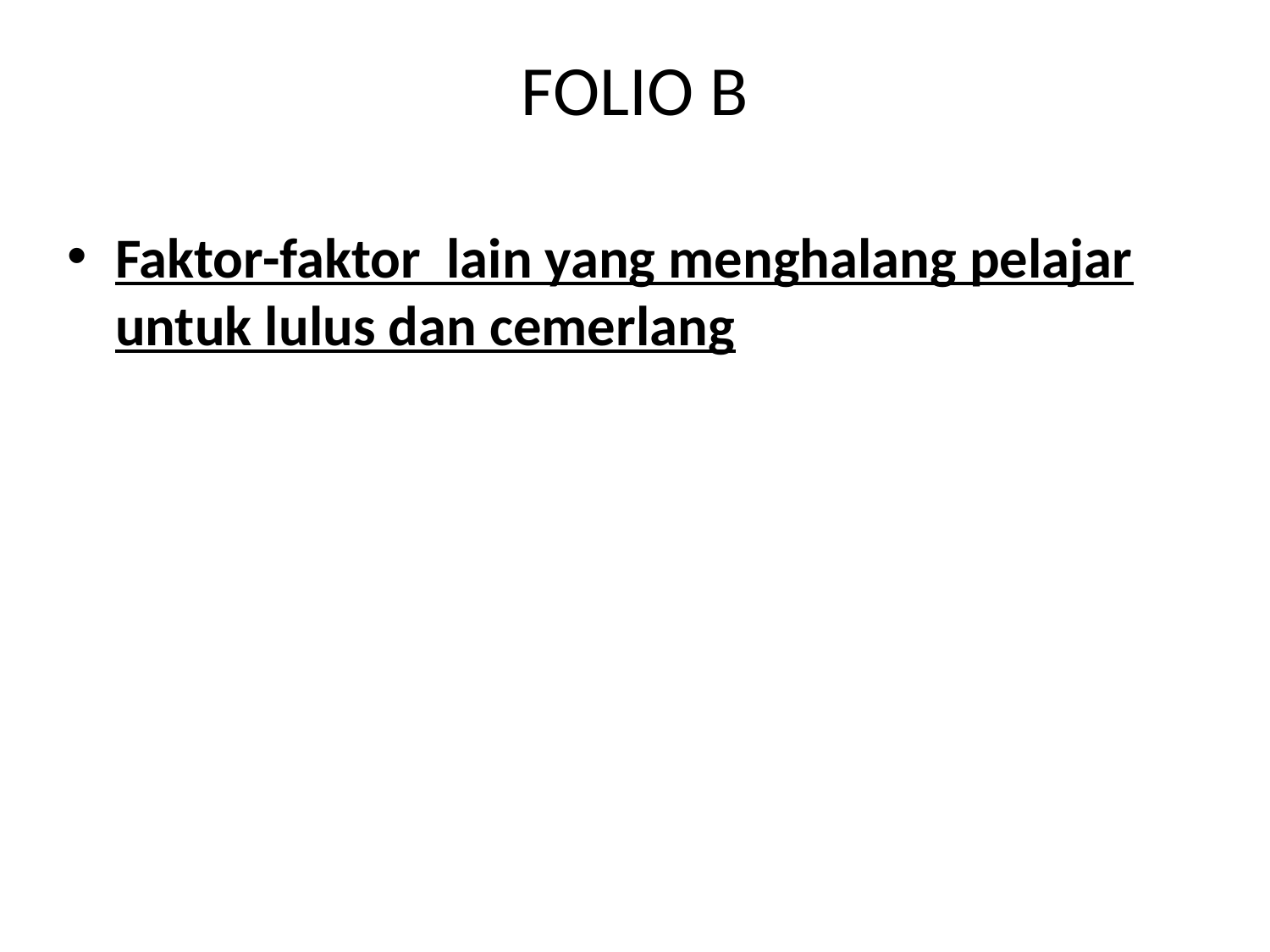

# FOLIO B

Faktor-faktor  lain yang menghalang pelajar untuk lulus dan cemerlang